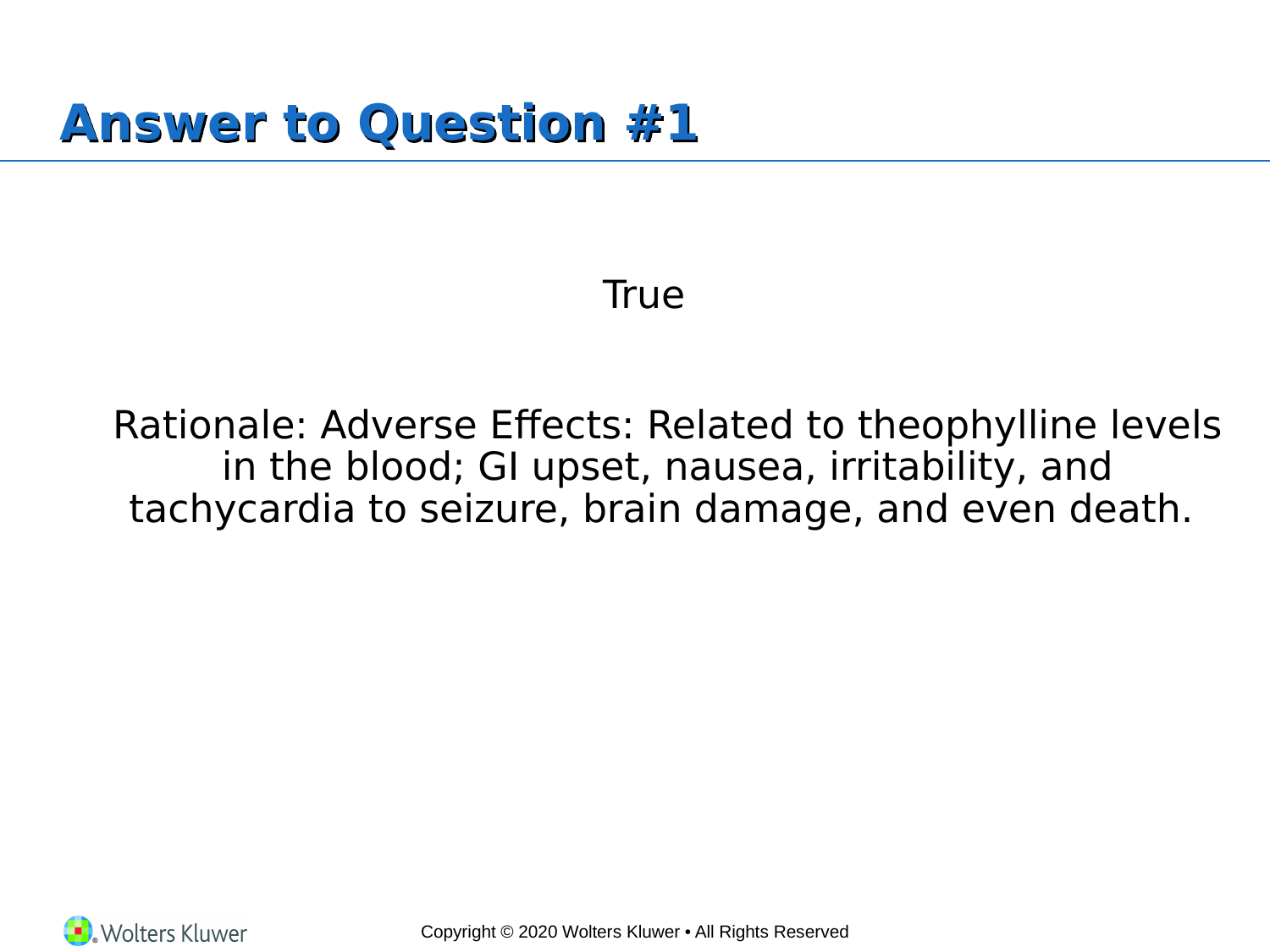

# Answer to Question #1

True

	Rationale: Adverse Effects: Related to theophylline levels in the blood; GI upset, nausea, irritability, and tachycardia to seizure, brain damage, and even death.